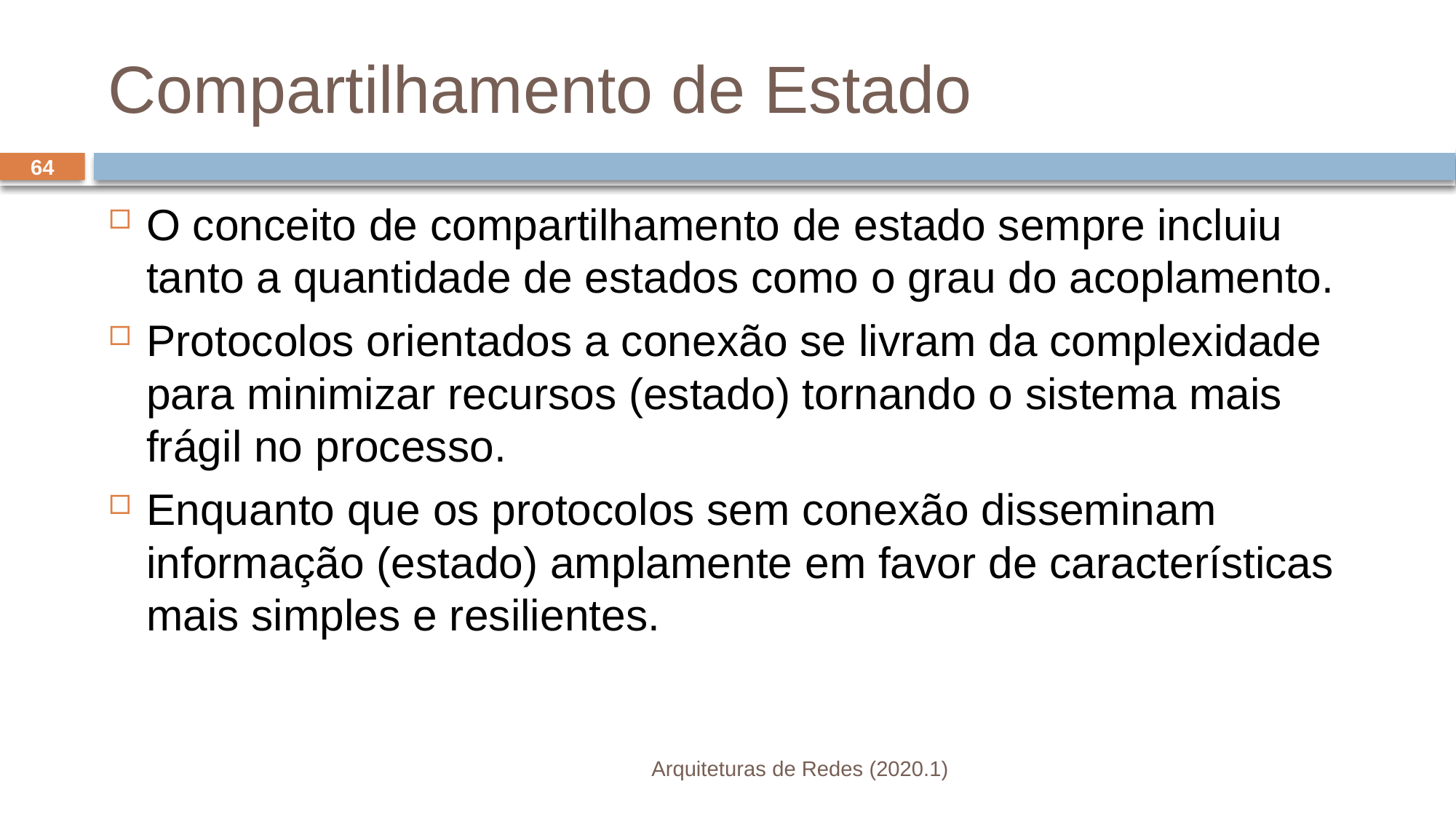

# Compartilhamento de Estado
64
O conceito de compartilhamento de estado sempre incluiu tanto a quantidade de estados como o grau do acoplamento.
Protocolos orientados a conexão se livram da complexidade para minimizar recursos (estado) tornando o sistema mais frágil no processo.
Enquanto que os protocolos sem conexão disseminam informação (estado) amplamente em favor de características mais simples e resilientes.
Arquiteturas de Redes (2020.1)